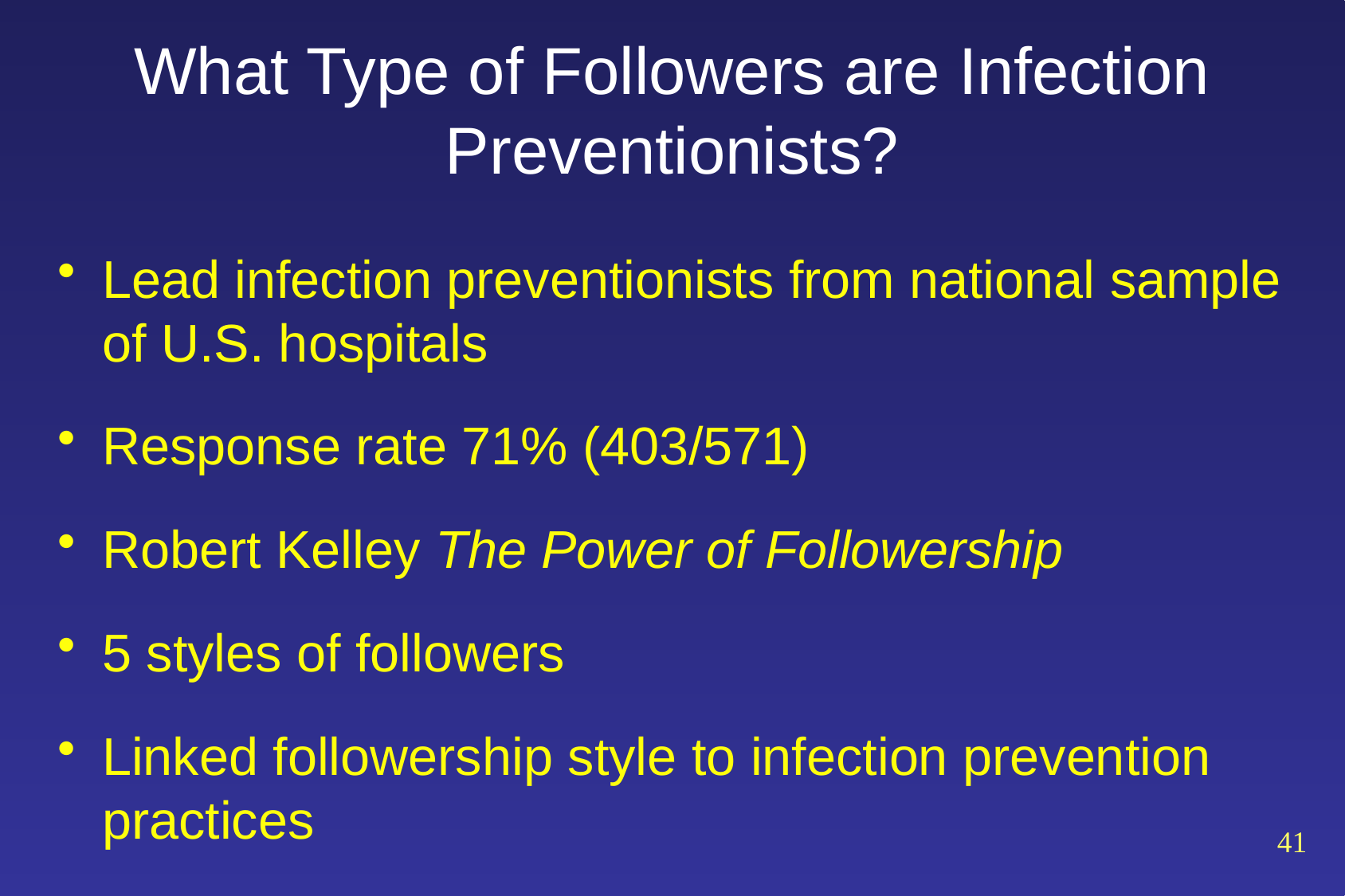

# What Type of Followers are Infection Preventionists?
Lead infection preventionists from national sample of U.S. hospitals
Response rate 71% (403/571)
Robert Kelley The Power of Followership
5 styles of followers
Linked followership style to infection prevention practices

41